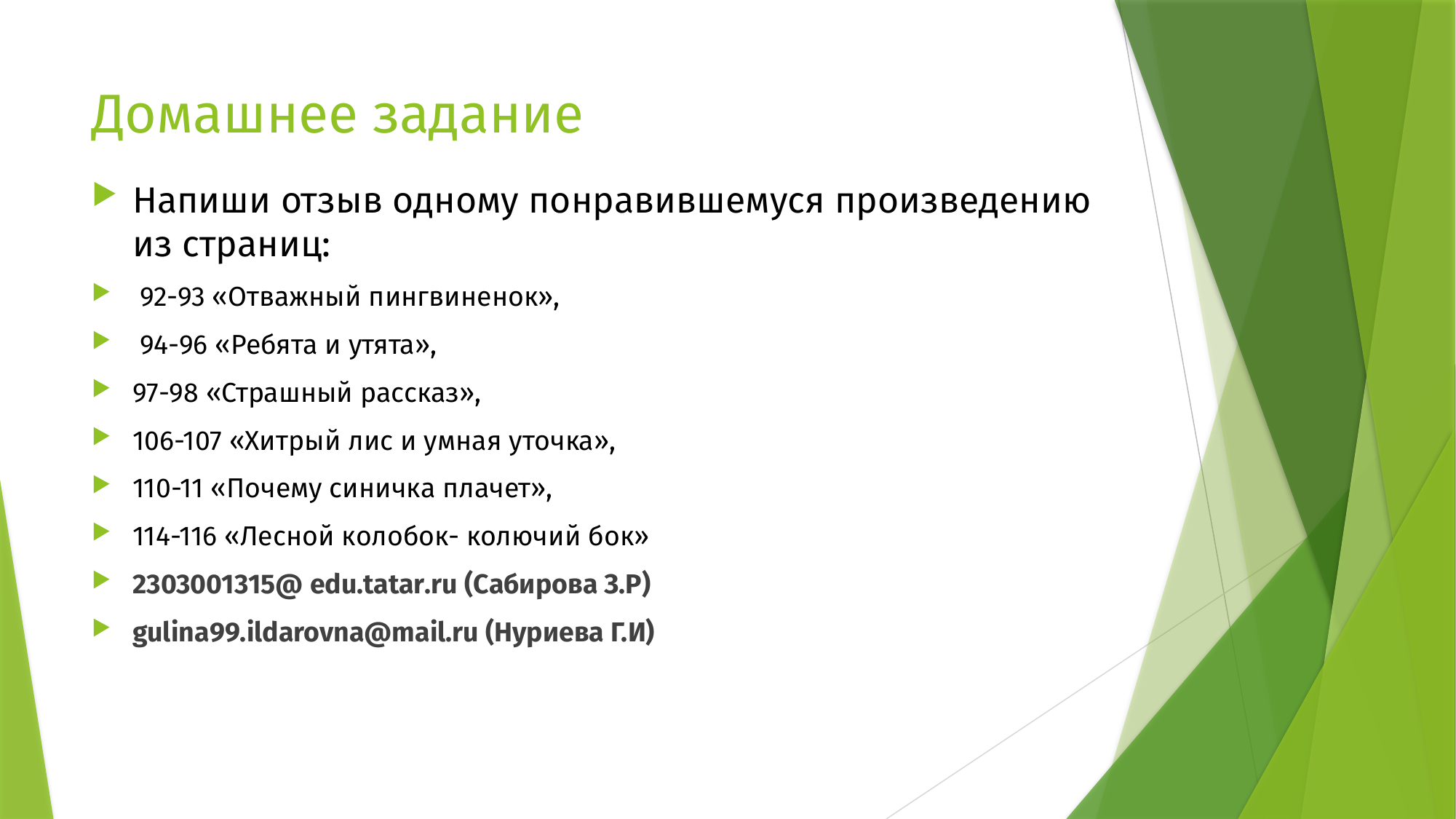

# Домашнее задание
Напиши отзыв одному понравившемуся произведению из страниц:
 92-93 «Отважный пингвиненок»,
 94-96 «Ребята и утята»,
97-98 «Страшный рассказ»,
106-107 «Хитрый лис и умная уточка»,
110-11 «Почему синичка плачет»,
114-116 «Лесной колобок- колючий бок»
2303001315@ edu.tatar.ru (Cабирова З.Р)
gulina99.ildarovna@mail.ru (Нуриева Г.И)